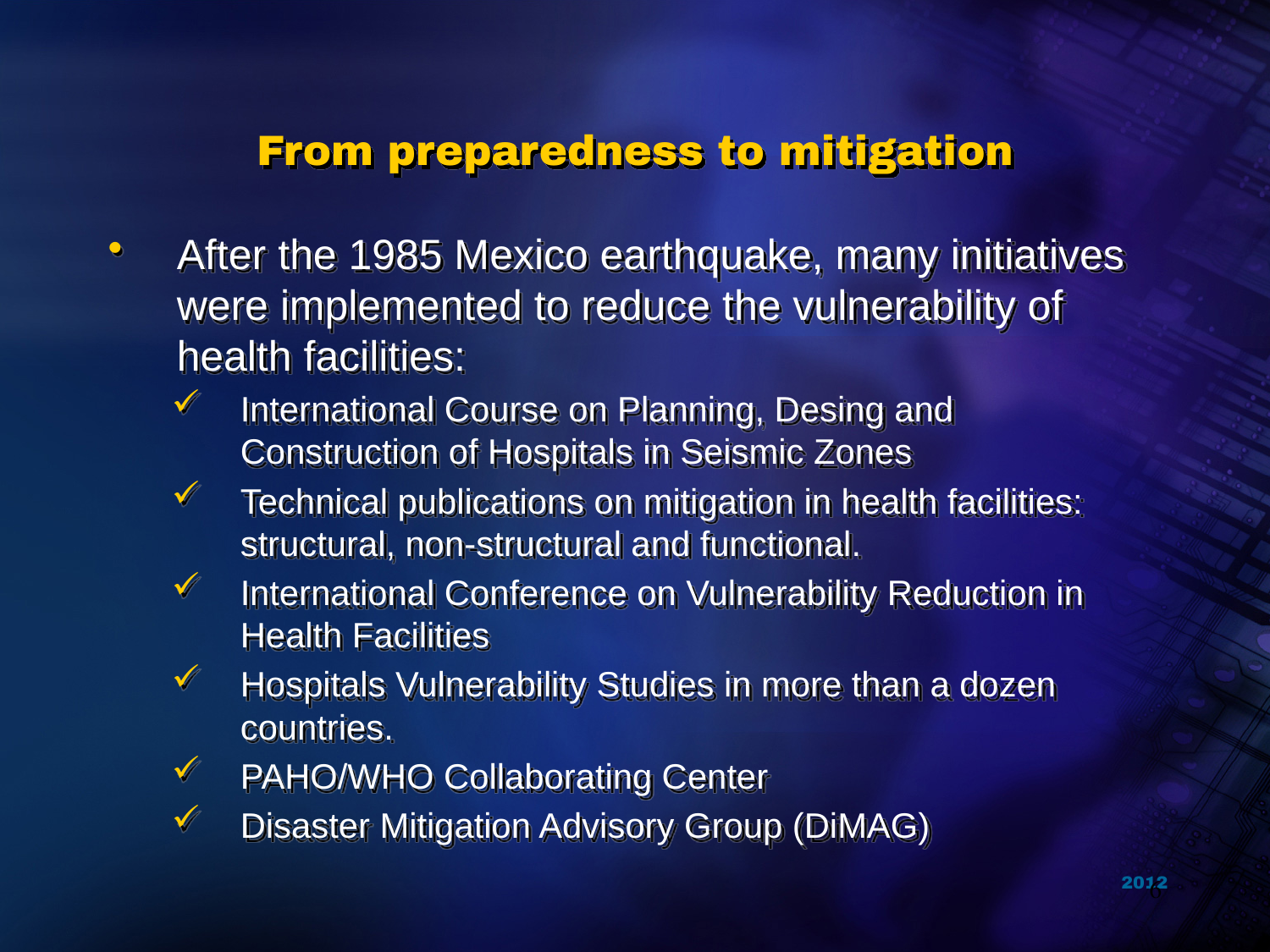

# From preparedness to mitigation
After the 1985 Mexico earthquake, many initiatives were implemented to reduce the vulnerability of health facilities:
International Course on Planning, Desing and Construction of Hospitals in Seismic Zones
Technical publications on mitigation in health facilities: structural, non-structural and functional.
International Conference on Vulnerability Reduction in Health Facilities
Hospitals Vulnerability Studies in more than a dozen countries.
PAHO/WHO Collaborating Center
Disaster Mitigation Advisory Group (DiMAG)
6